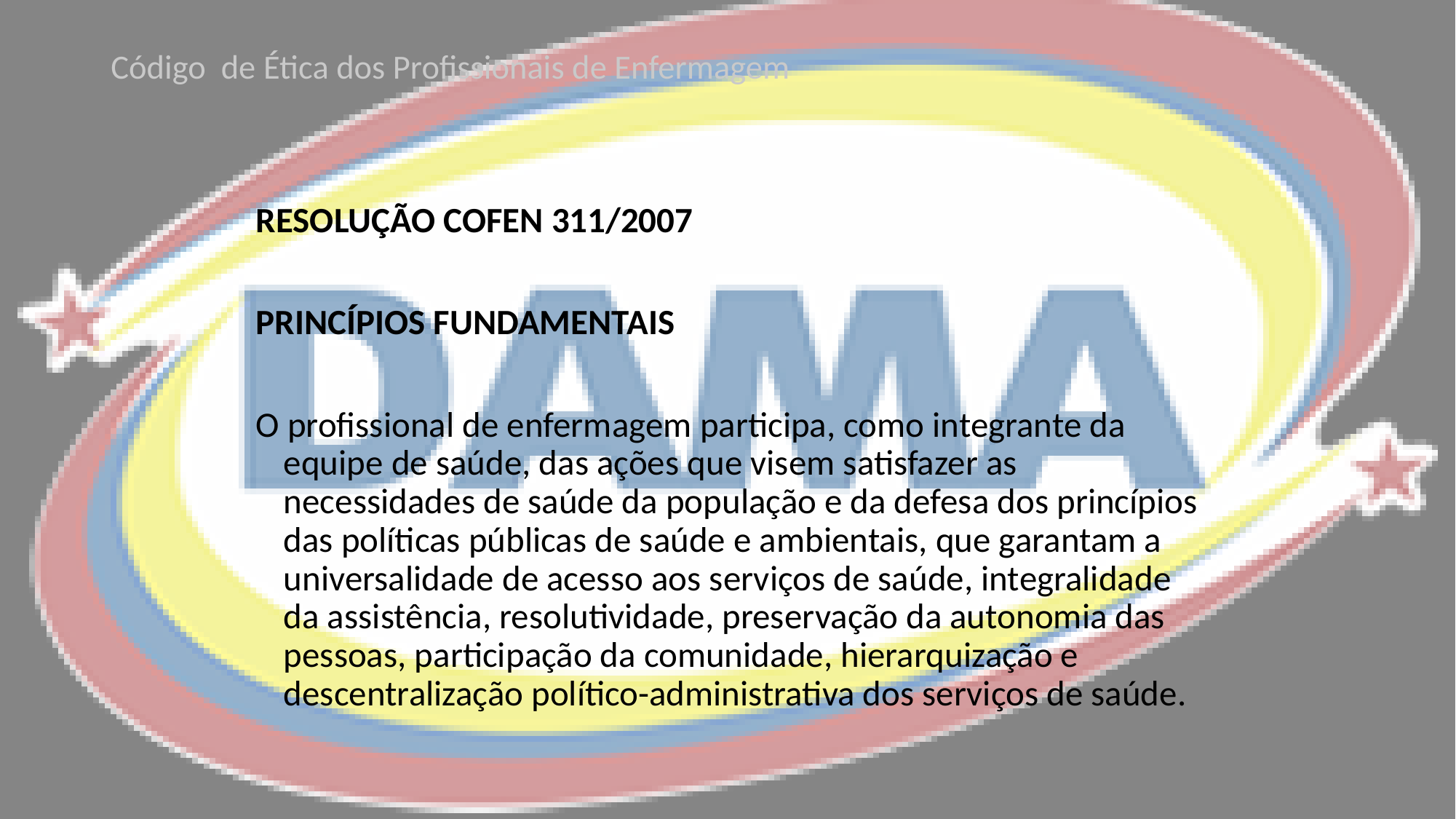

# Código  de Ética dos Profissionais de Enfermagem
RESOLUÇÃO COFEN 311/2007

PRINCÍPIOS FUNDAMENTAIS

O profissional de enfermagem participa, como integrante da equipe de saúde, das ações que visem satisfazer as necessidades de saúde da população e da defesa dos princípios das políticas públicas de saúde e ambientais, que garantam a universalidade de acesso aos serviços de saúde, integralidade da assistência, resolutividade, preservação da autonomia das pessoas, participação da comunidade, hierarquização e descentralização político-administrativa dos serviços de saúde.